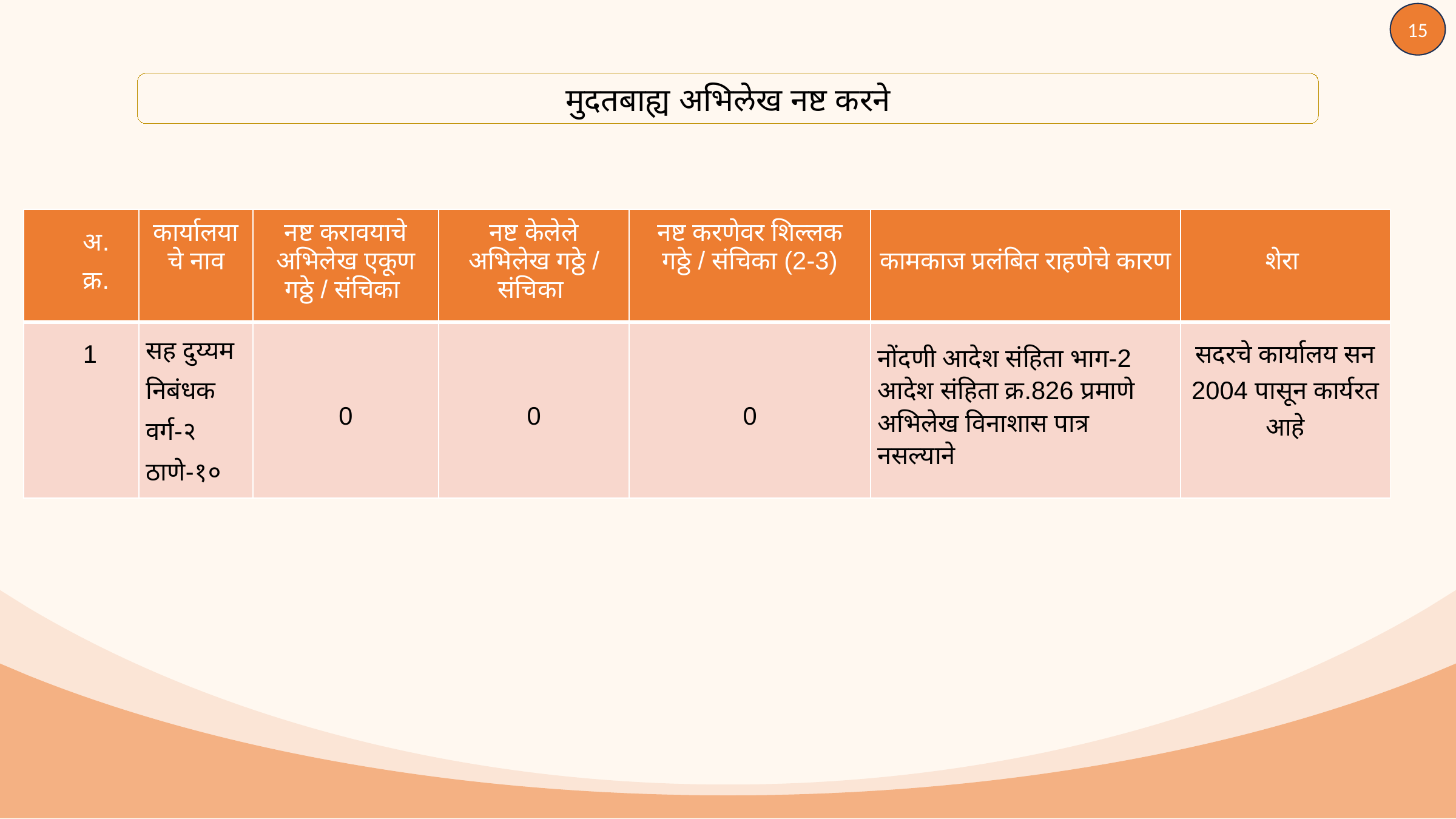

15
मुदतबाह्य अभिलेख नष्ट करने
| अ.क्र. | कार्यालयाचे नाव | नष्ट करावयाचे अभिलेख एकूण गठ्ठे / संचिका | नष्ट केलेले अभिलेख गठ्ठे / संचिका | नष्ट करणेवर शिल्लक गठ्ठे / संचिका (2-3) | कामकाज प्रलंबित राहणेचे कारण | शेरा |
| --- | --- | --- | --- | --- | --- | --- |
| 1 | सह दुय्यम निबंधक वर्ग-२ ठाणे-१० | 0 | 0 | 0 | नोंदणी आदेश संहिता भाग-2 आदेश संहिता क्र.826 प्रमाणे अभिलेख विनाशास पात्र नसल्याने | सदरचे कार्यालय सन 2004 पासून कार्यरत आहे |